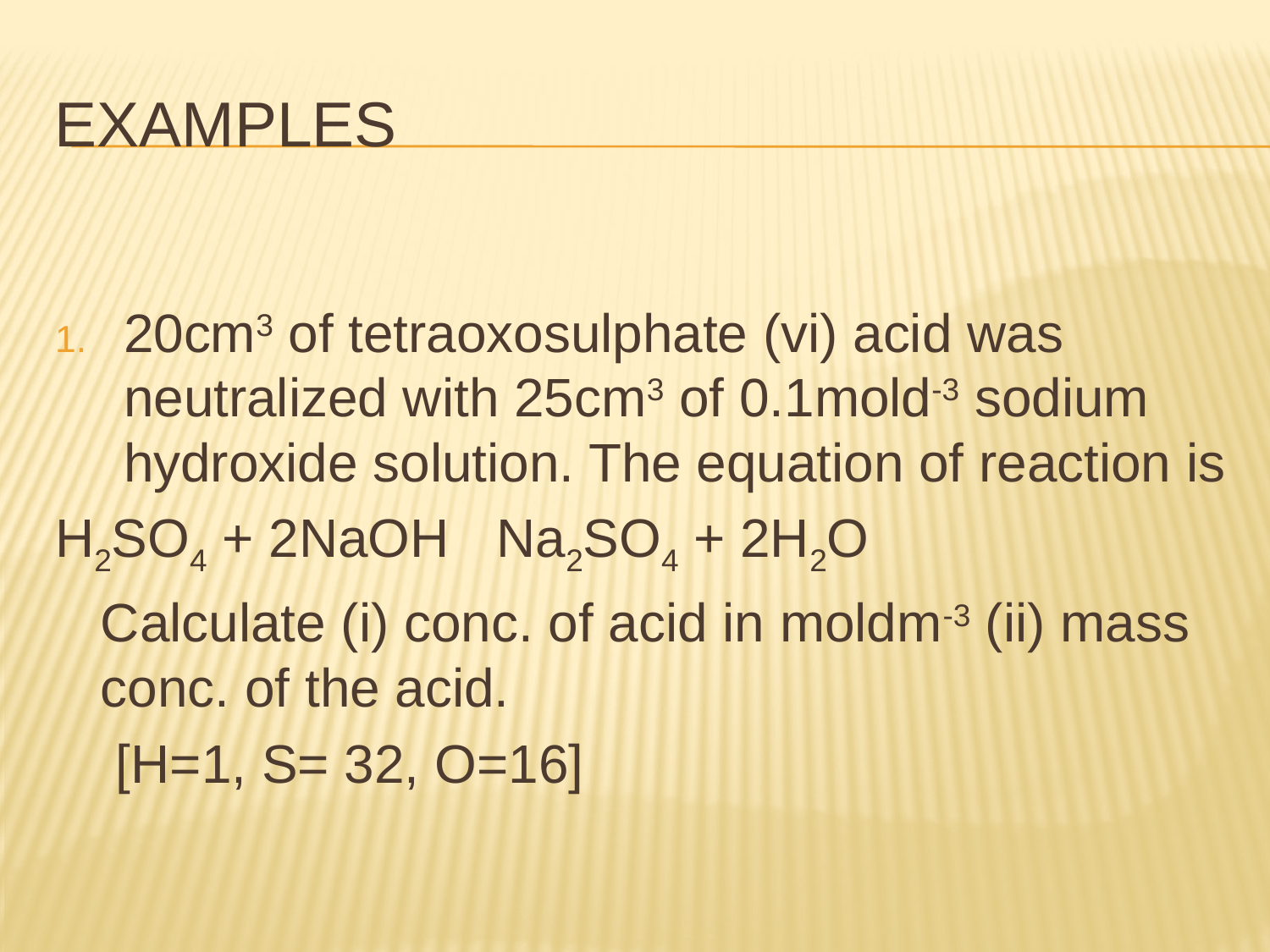

# Examples

20cm3 of tetraoxosulphate (vi) acid was neutralized with 25cm3 of 0.1mold-3 sodium hydroxide solution. The equation of reaction is
H2SO4 + 2NaOH	  Na2SO4 + 2H2O
	Calculate (i) conc. of acid in moldm-3 (ii) mass conc. of the acid.
	 [H=1, S= 32, O=16]